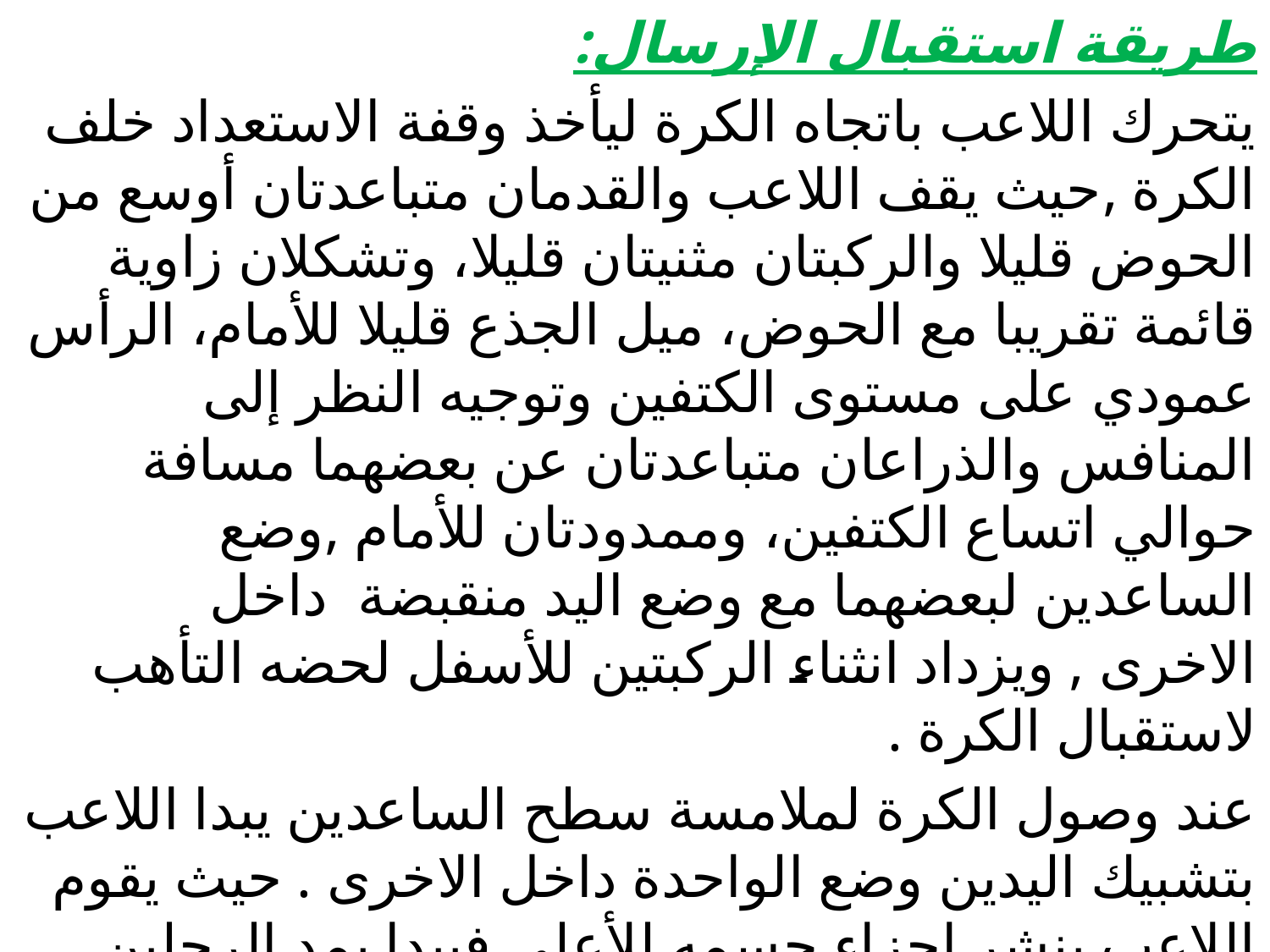

طريقة استقبال الإرسال:
يتحرك اللاعب باتجاه الكرة ليأخذ وقفة الاستعداد خلف الكرة ,حيث يقف اللاعب والقدمان متباعدتان أوسع من الحوض قليلا والركبتان مثنيتان قليلا، وتشكلان زاوية قائمة تقريبا مع الحوض، ميل الجذع قليلا للأمام، الرأس عمودي على مستوى الكتفين وتوجيه النظر إلى المنافس والذراعان متباعدتان عن بعضهما مسافة حوالي اتساع الكتفين، وممدودتان للأمام ,وضع الساعدين لبعضهما مع وضع اليد منقبضة  داخل الاخرى , ويزداد انثناء الركبتين للأسفل لحضه التأهب لاستقبال الكرة .
عند وصول الكرة لملامسة سطح الساعدين يبدا اللاعب بتشبيك اليدين وضع الواحدة داخل الاخرى . حيث يقوم اللاعب بنشر اجزاء جسمه للأعلى فيبدا بمد الرجلين من مفصل الركبة ثم مفصل الورك والجزء العلوي من الجسم للأمام والاعلى .